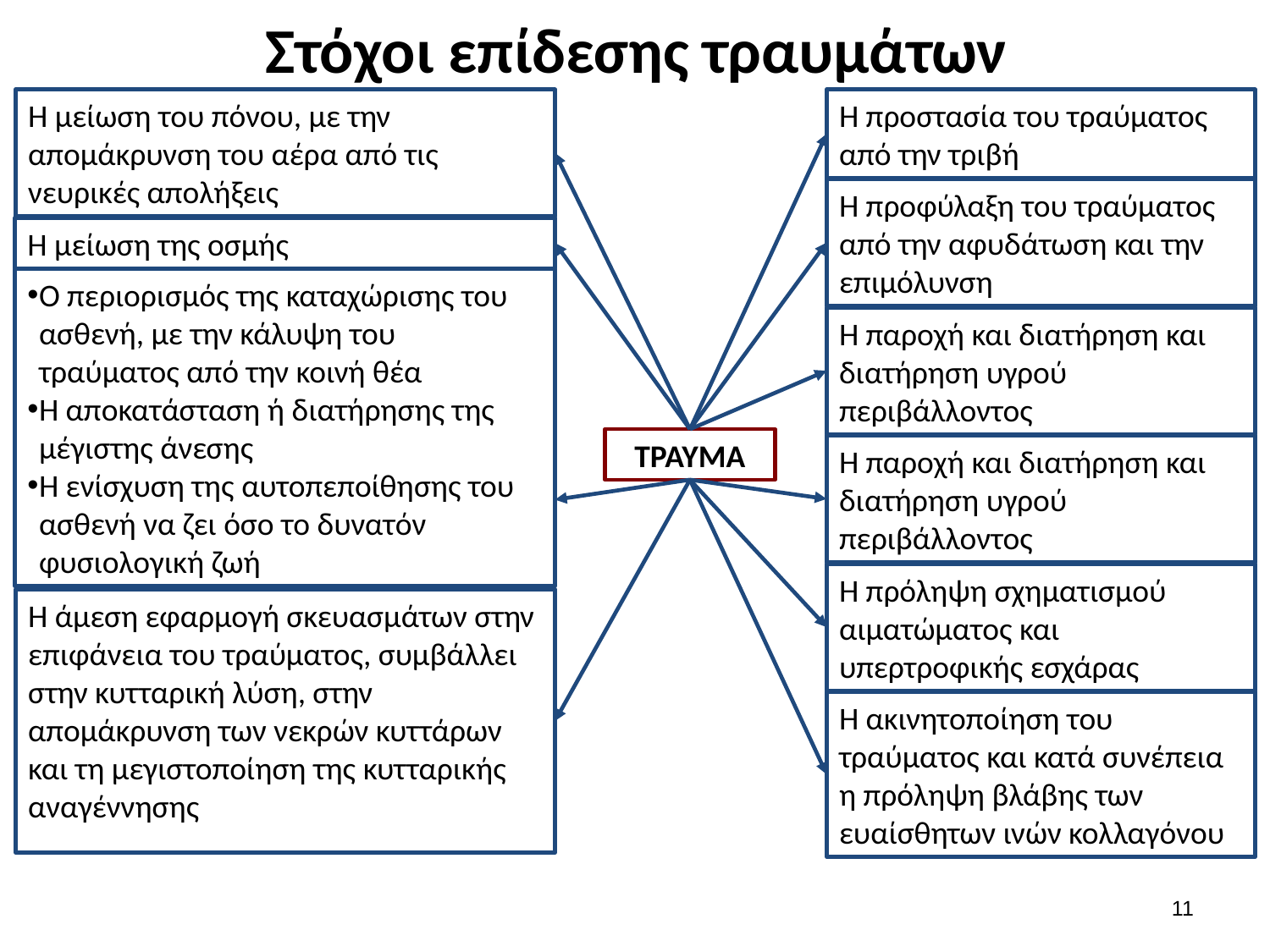

# Στόχοι επίδεσης τραυμάτων
Η μείωση του πόνου, με την απομάκρυνση του αέρα από τις νευρικές απολήξεις
Η προστασία του τραύματος από την τριβή
Η προφύλαξη του τραύματος από την αφυδάτωση και την επιμόλυνση
Η μείωση της οσμής
Ο περιορισμός της καταχώρισης του ασθενή, με την κάλυψη του τραύματος από την κοινή θέα
Η αποκατάσταση ή διατήρησης της μέγιστης άνεσης
Η ενίσχυση της αυτοπεποίθησης του ασθενή να ζει όσο το δυνατόν φυσιολογική ζωή
Η παροχή και διατήρηση και διατήρηση υγρού περιβάλλοντος
ΤΡΑΥΜΑ
Η παροχή και διατήρηση και διατήρηση υγρού περιβάλλοντος
Η πρόληψη σχηματισμού αιματώματος και υπερτροφικής εσχάρας
Η άμεση εφαρμογή σκευασμάτων στην επιφάνεια του τραύματος, συμβάλλει στην κυτταρική λύση, στην απομάκρυνση των νεκρών κυττάρων και τη μεγιστοποίηση της κυτταρικής αναγέννησης

Η ακινητοποίηση του τραύματος και κατά συνέπεια η πρόληψη βλάβης των ευαίσθητων ινών κολλαγόνου
11